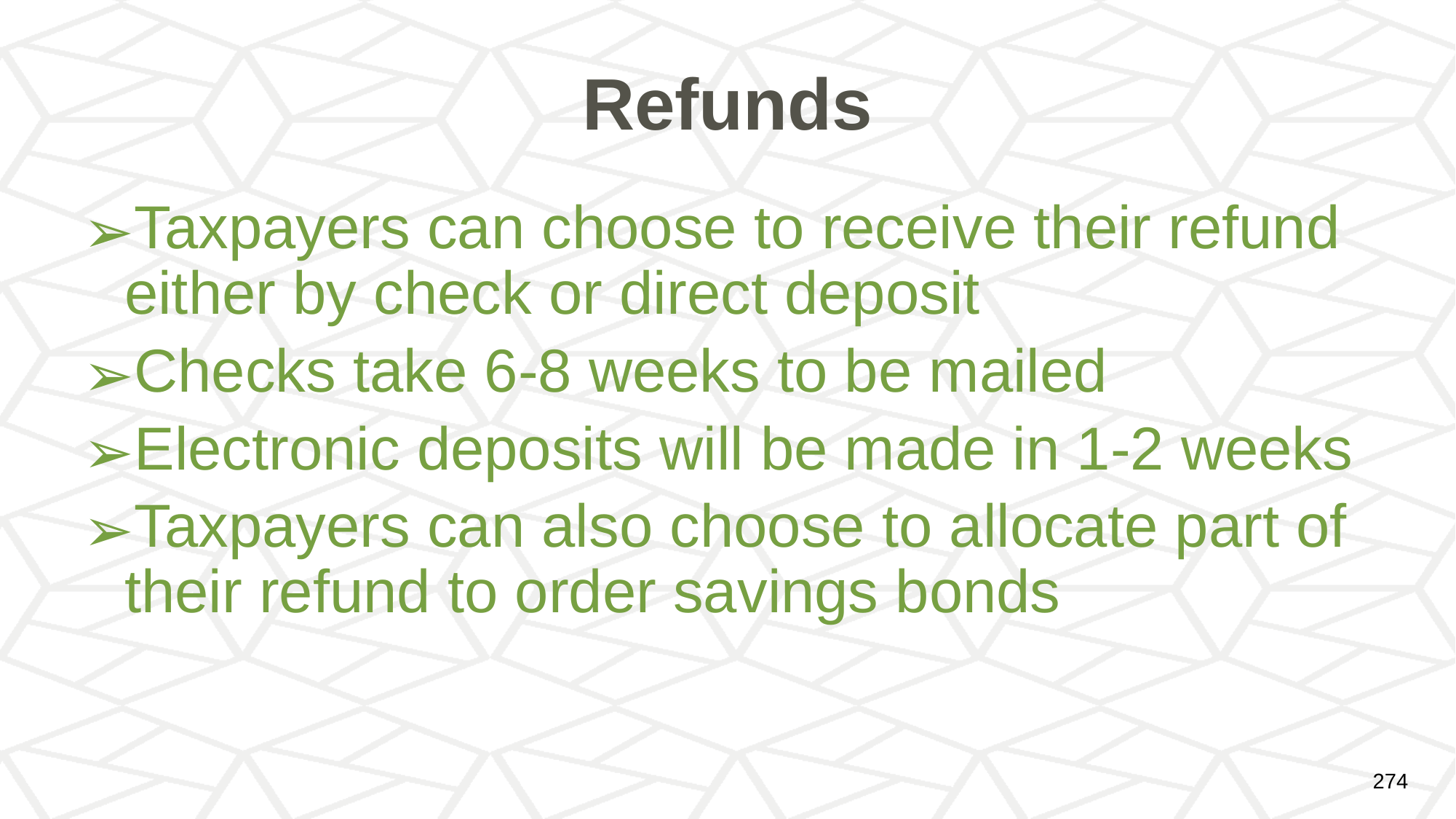

# Refunds
Taxpayers can choose to receive their refund either by check or direct deposit
Checks take 6-8 weeks to be mailed
Electronic deposits will be made in 1-2 weeks
Taxpayers can also choose to allocate part of their refund to order savings bonds

274